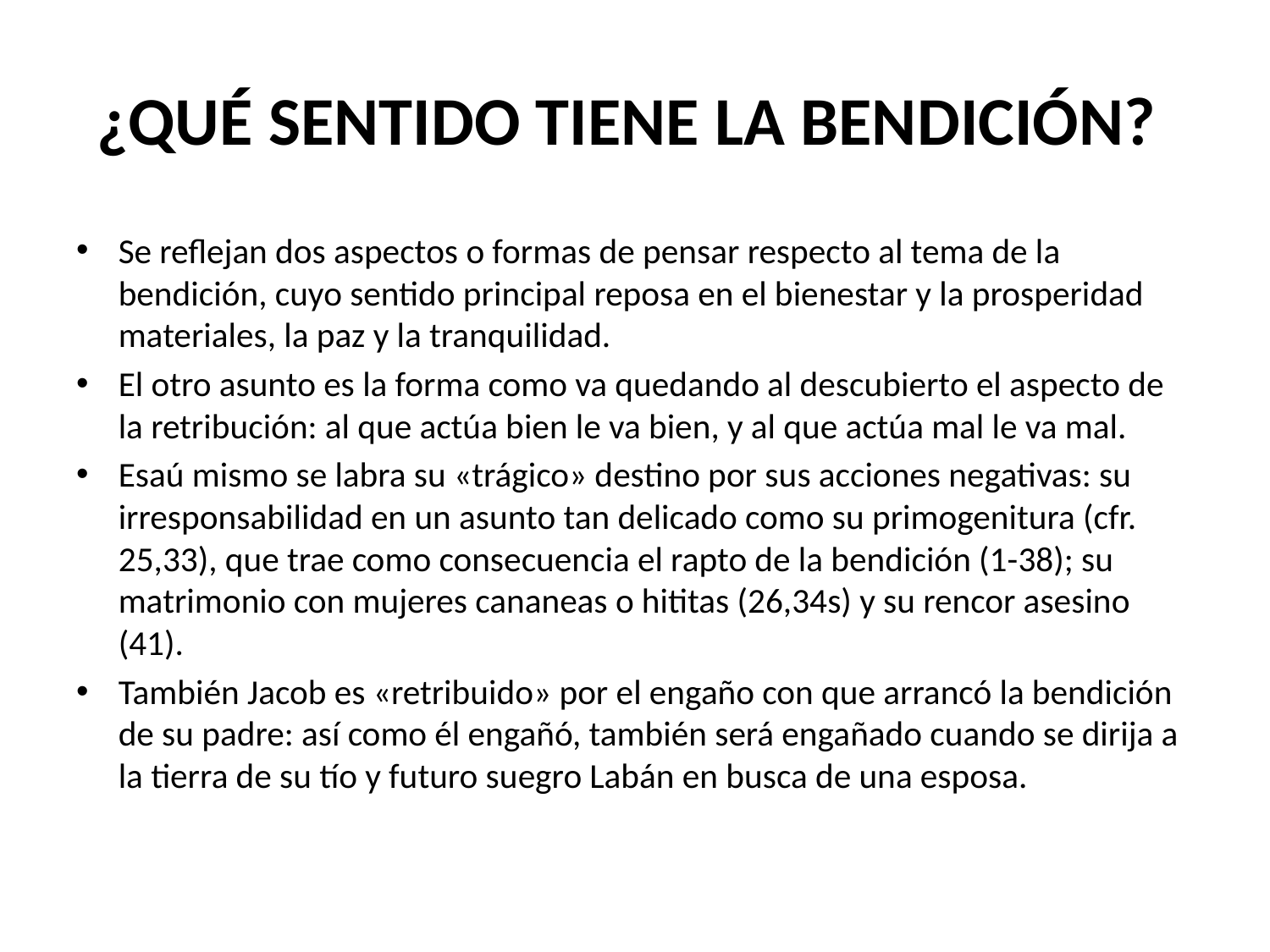

# ¿QUÉ SENTIDO TIENE LA BENDICIÓN?
Se reﬂejan dos aspectos o formas de pensar respecto al tema de la bendición, cuyo sentido principal reposa en el bienestar y la prosperidad materiales, la paz y la tranquilidad.
El otro asunto es la forma como va quedando al descubierto el aspecto de la retribución: al que actúa bien le va bien, y al que actúa mal le va mal.
Esaú mismo se labra su «trágico» destino por sus acciones negativas: su irresponsabilidad en un asunto tan delicado como su primogenitura (cfr. 25,33), que trae como consecuencia el rapto de la bendición (1-38); su matrimonio con mujeres cananeas o hititas (26,34s) y su rencor asesino (41).
También Jacob es «retribuido» por el engaño con que arrancó la bendición de su padre: así como él engañó, también será engañado cuando se dirija a la tierra de su tío y futuro suegro Labán en busca de una esposa.